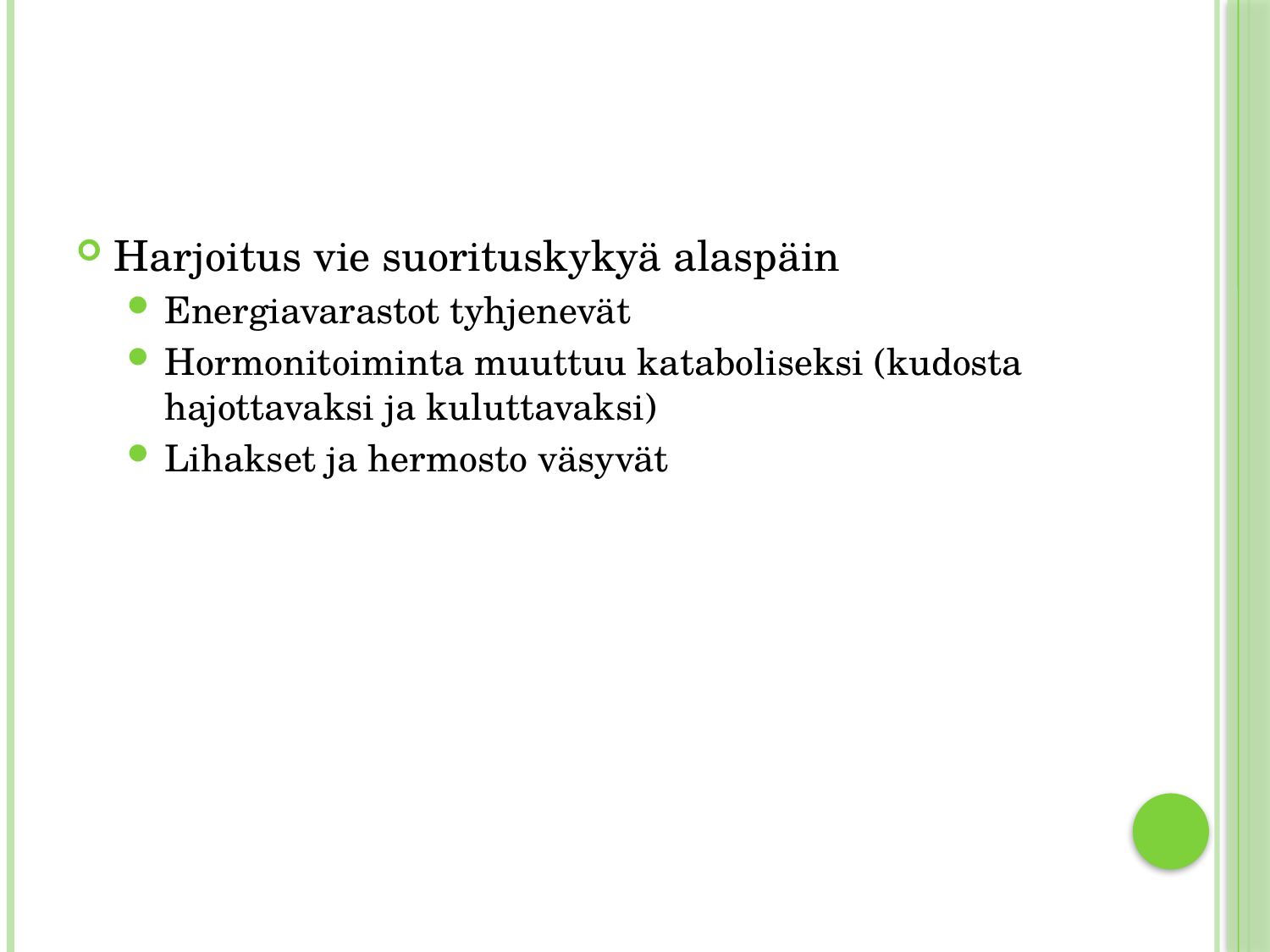

#
Harjoitus vie suorituskykyä alaspäin
Energiavarastot tyhjenevät
Hormonitoiminta muuttuu kataboliseksi (kudosta hajottavaksi ja kuluttavaksi)
Lihakset ja hermosto väsyvät